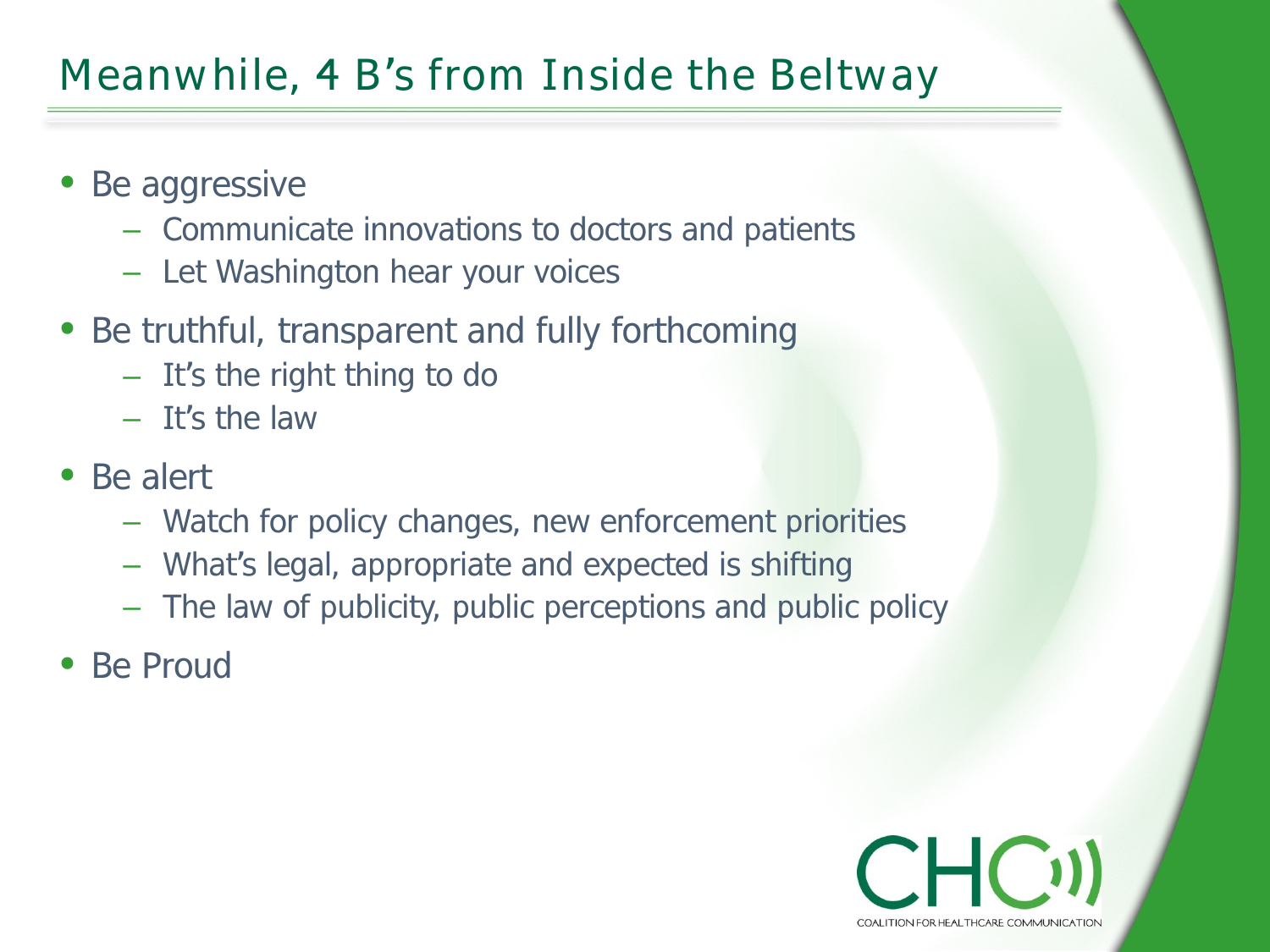

# Meanwhile, 4 B’s from Inside the Beltway
Be aggressive
Communicate innovations to doctors and patients
Let Washington hear your voices
Be truthful, transparent and fully forthcoming
It’s the right thing to do
It’s the law
Be alert
Watch for policy changes, new enforcement priorities
What’s legal, appropriate and expected is shifting
The law of publicity, public perceptions and public policy
Be Proud